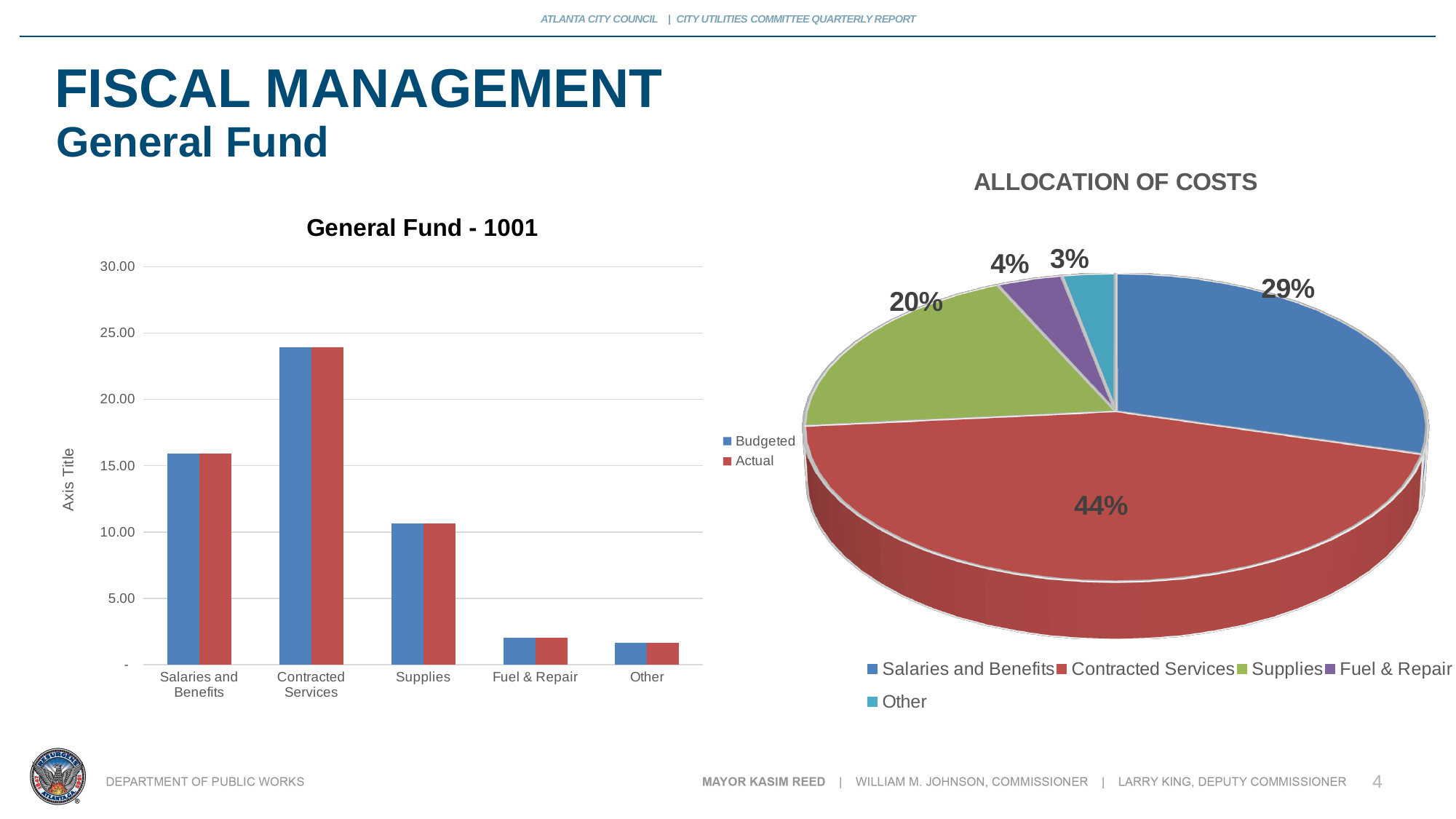

# Fiscal management
General Fund

[unsupported chart]

### Chart: General Fund - 1001

| Category | Budgeted | Actual |
|---|---|---|
| Salaries and Benefits | 15.94 | 15.94 |
| Contracted Services | 23.91 | 23.91 |
| Supplies | 10.65 | 10.65 |
| Fuel & Repair | 2.05 | 2.05 |
| Other | 1.67 | 1.67 |
4